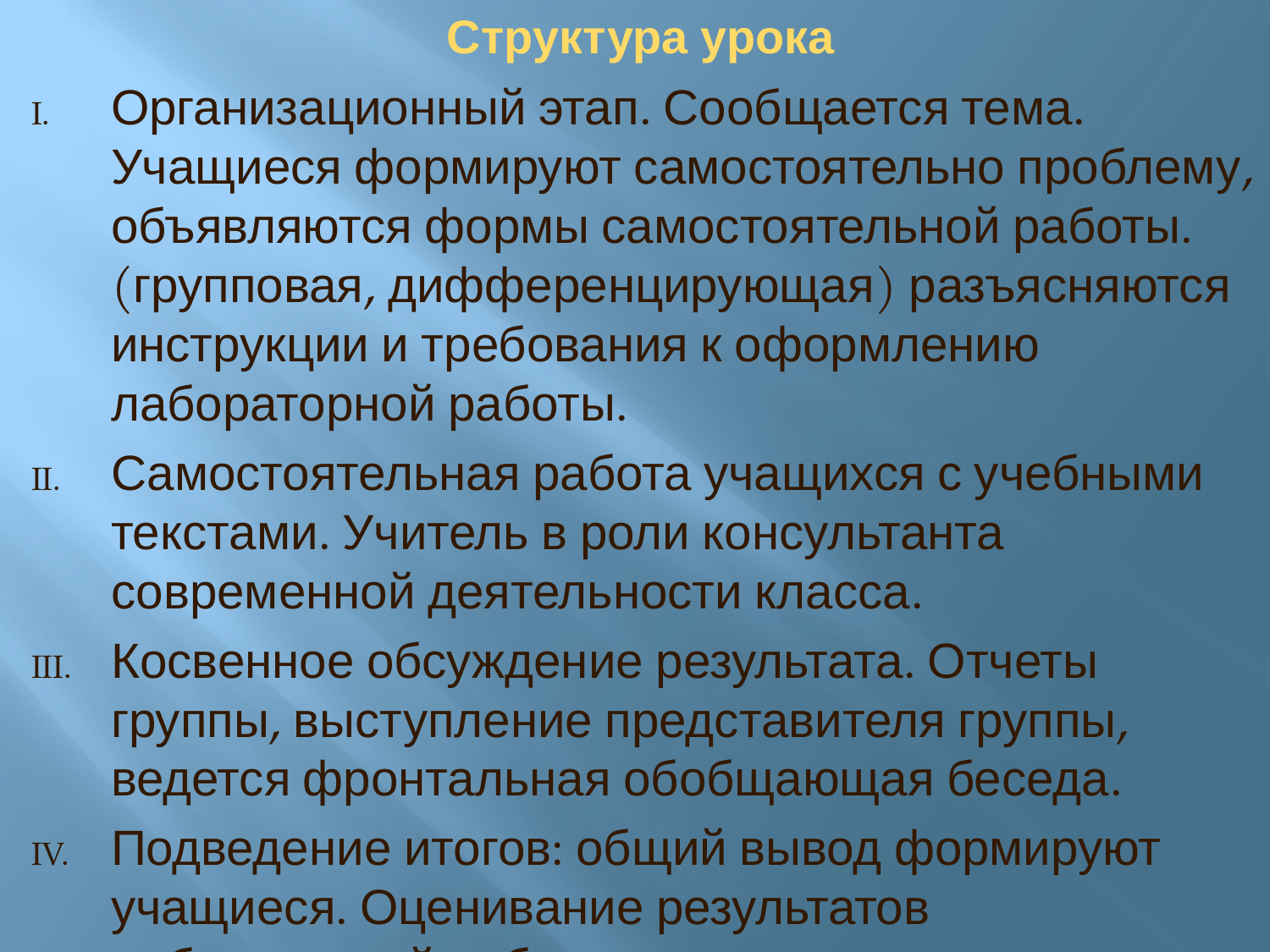

# Структура урока
Организационный этап. Сообщается тема. Учащиеся формируют самостоятельно проблему, объявляются формы самостоятельной работы. (групповая, дифференцирующая) разъясняются инструкции и требования к оформлению лабораторной работы.
Самостоятельная работа учащихся с учебными текстами. Учитель в роли консультанта современной деятельности класса.
Косвенное обсуждение результата. Отчеты группы, выступление представителя группы, ведется фронтальная обобщающая беседа.
Подведение итогов: общий вывод формируют учащиеся. Оценивание результатов лабораторной работы.